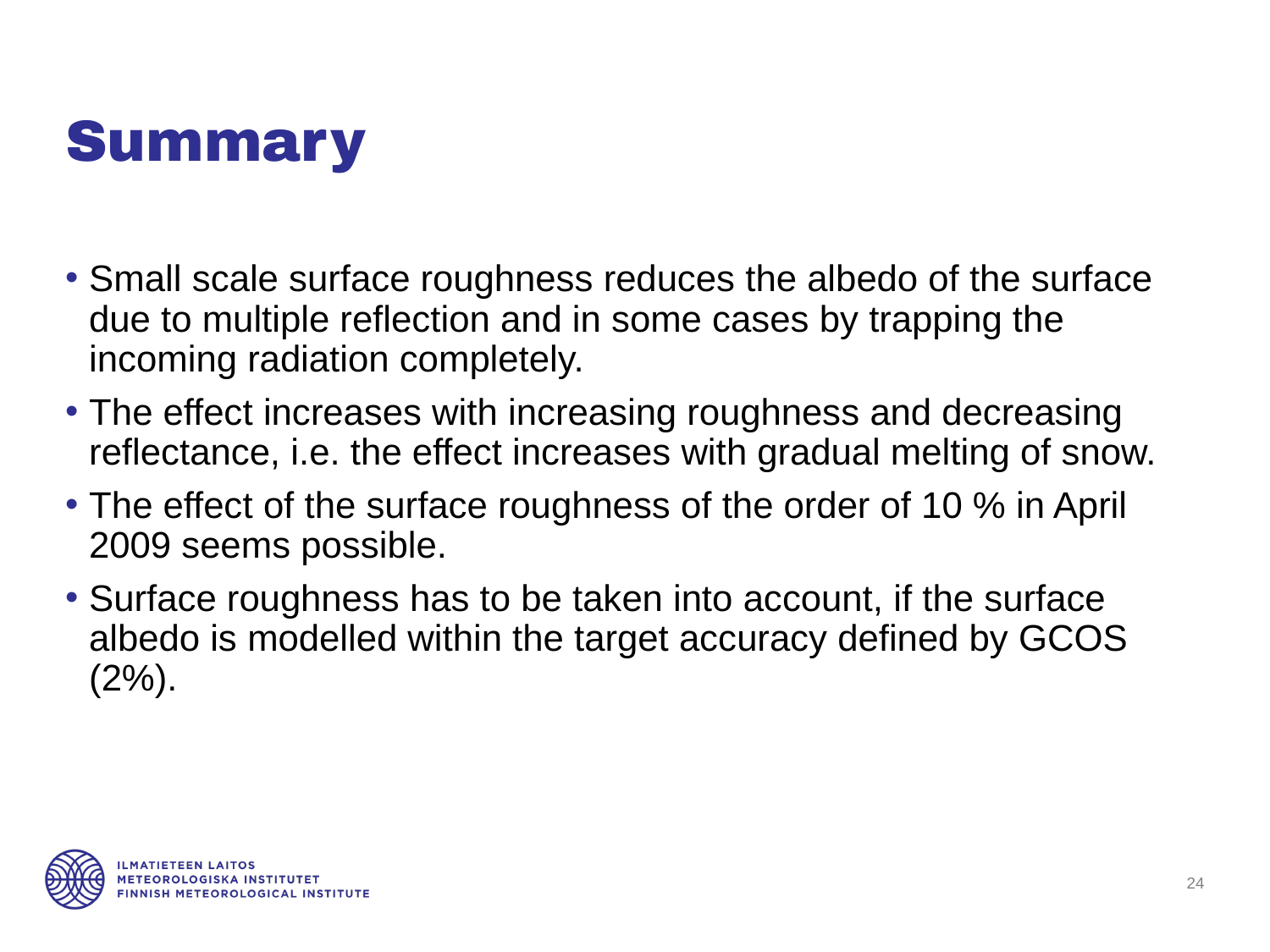

# Summary
Small scale surface roughness reduces the albedo of the surface due to multiple reflection and in some cases by trapping the incoming radiation completely.
The effect increases with increasing roughness and decreasing reflectance, i.e. the effect increases with gradual melting of snow.
The effect of the surface roughness of the order of 10 % in April 2009 seems possible.
Surface roughness has to be taken into account, if the surface albedo is modelled within the target accuracy defined by GCOS (2%).

24